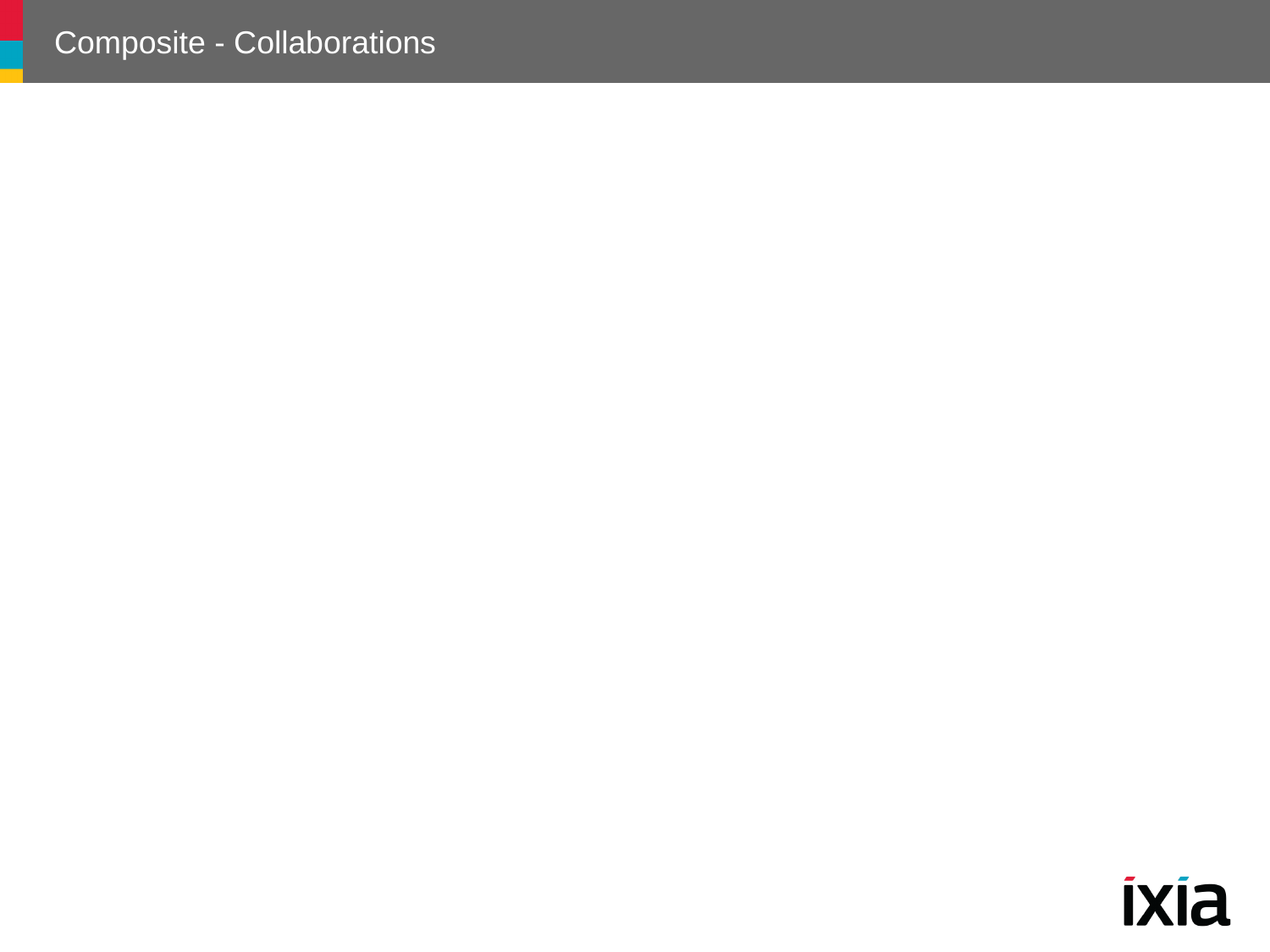

# Composite - Collaborations

Clients use the Component class interface to interact with objects in the composite structure
If the recipient is a Leaf, then the request is handled directly
If the recipient is a Composite, then it usually forwards requests to its child components
43